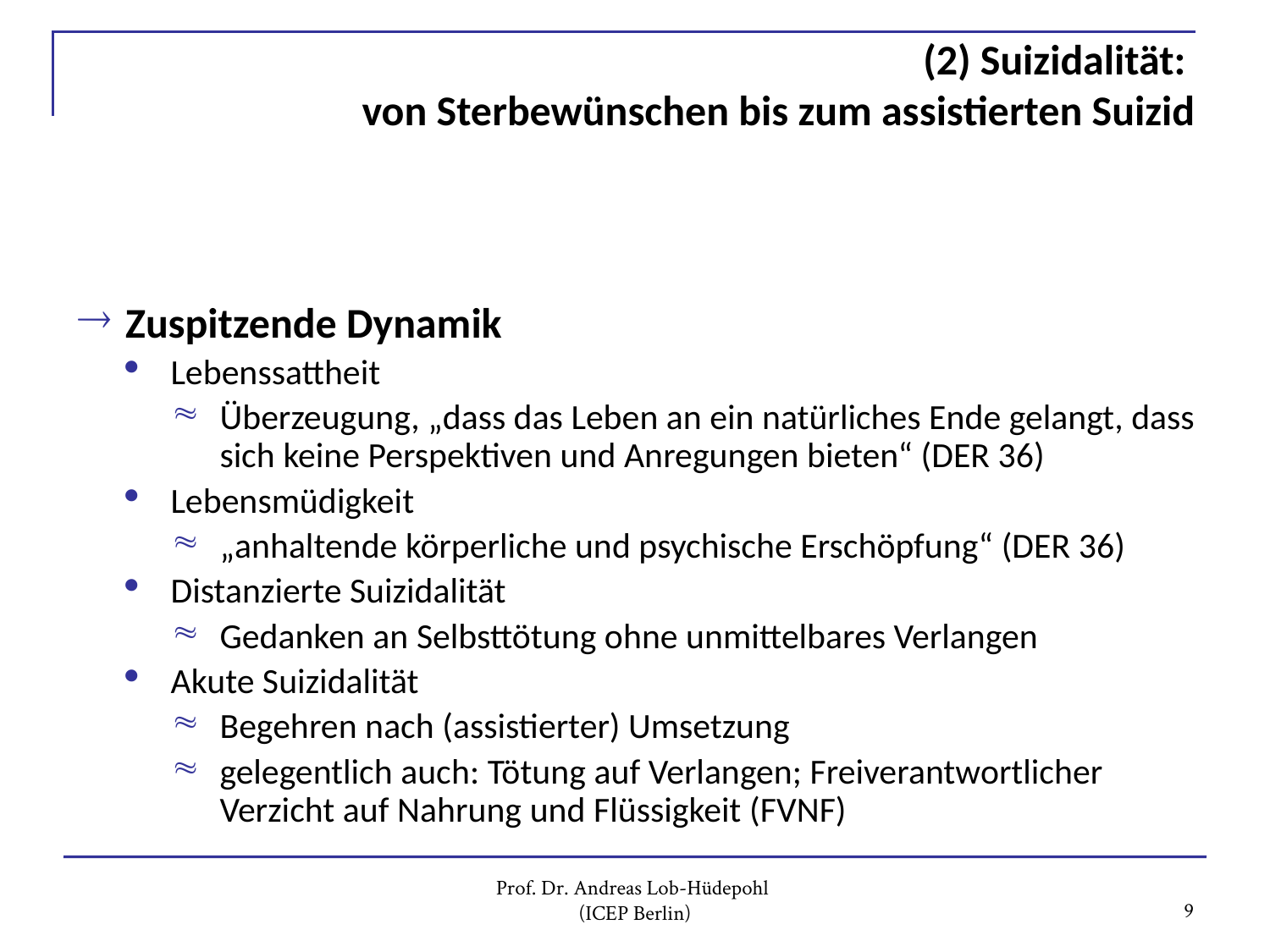

# (2) Suizidalität: von Sterbewünschen bis zum assistierten Suizid

Zuspitzende Dynamik
Lebenssattheit
Überzeugung, „dass das Leben an ein natürliches Ende gelangt, dass sich keine Perspektiven und Anregungen bieten“ (DER 36)
Lebensmüdigkeit
„anhaltende körperliche und psychische Erschöpfung“ (DER 36)
Distanzierte Suizidalität
Gedanken an Selbsttötung ohne unmittelbares Verlangen
Akute Suizidalität
Begehren nach (assistierter) Umsetzung
gelegentlich auch: Tötung auf Verlangen; Freiverantwortlicher Verzicht auf Nahrung und Flüssigkeit (FVNF)
9
Prof. Dr. Andreas Lob-Hüdepohl
(ICEP Berlin)